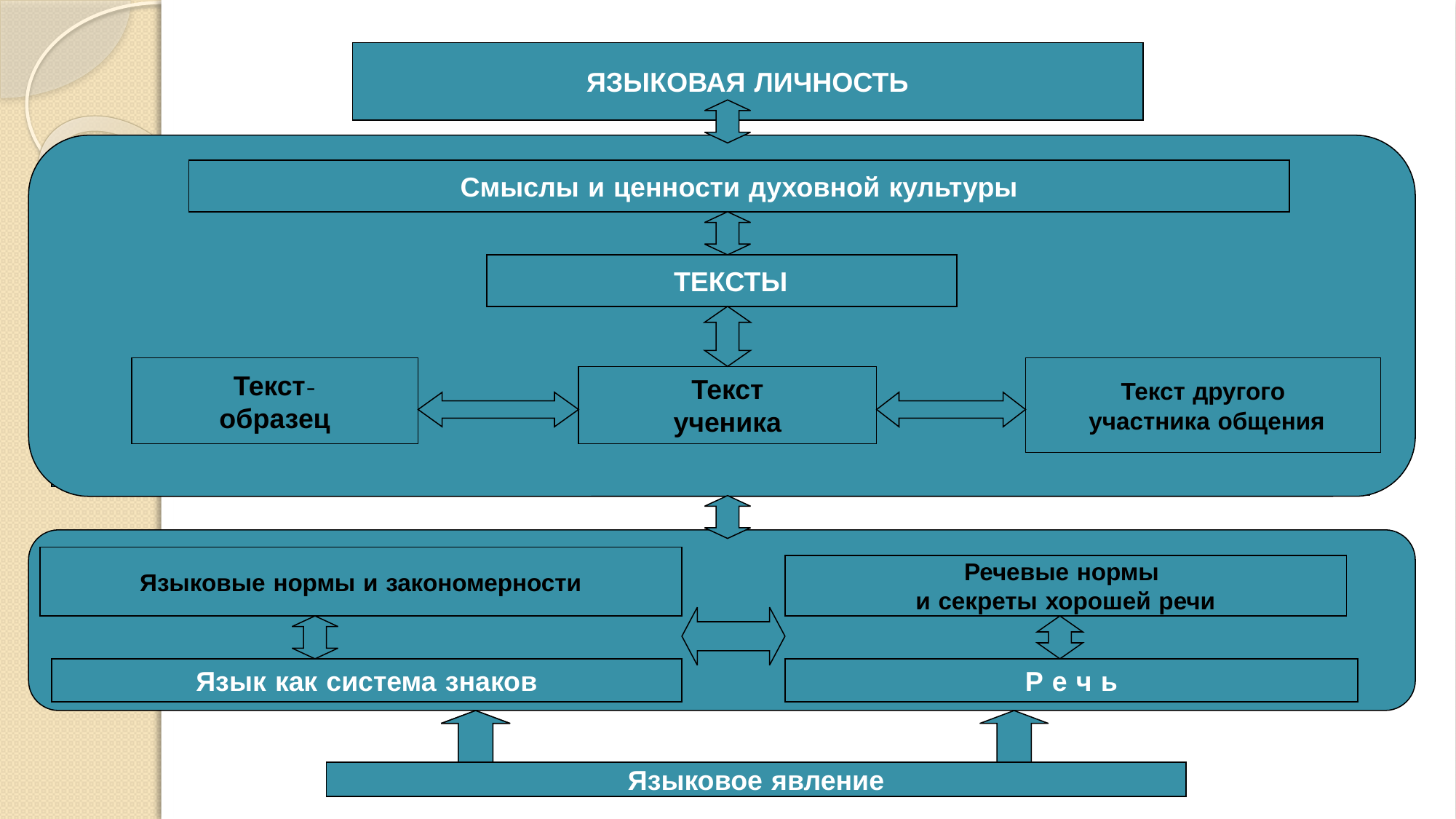

#
ЯЗЫКОВАЯ ЛИЧНОСТЬ

Смыслы и ценности духовной культуры

  ТЕКСТЫ

Текст-
образец
Текст другого
 участника общения
Текст
ученика

Языковые нормы и закономерности
Речевые нормы
и секреты хорошей речи
Языковые нормы и закономерности
Речевые нормы
и секреты хорошей речи
Речь
Язык как система знаков

Язык как система знаков
Р е ч ь

Языковое явление